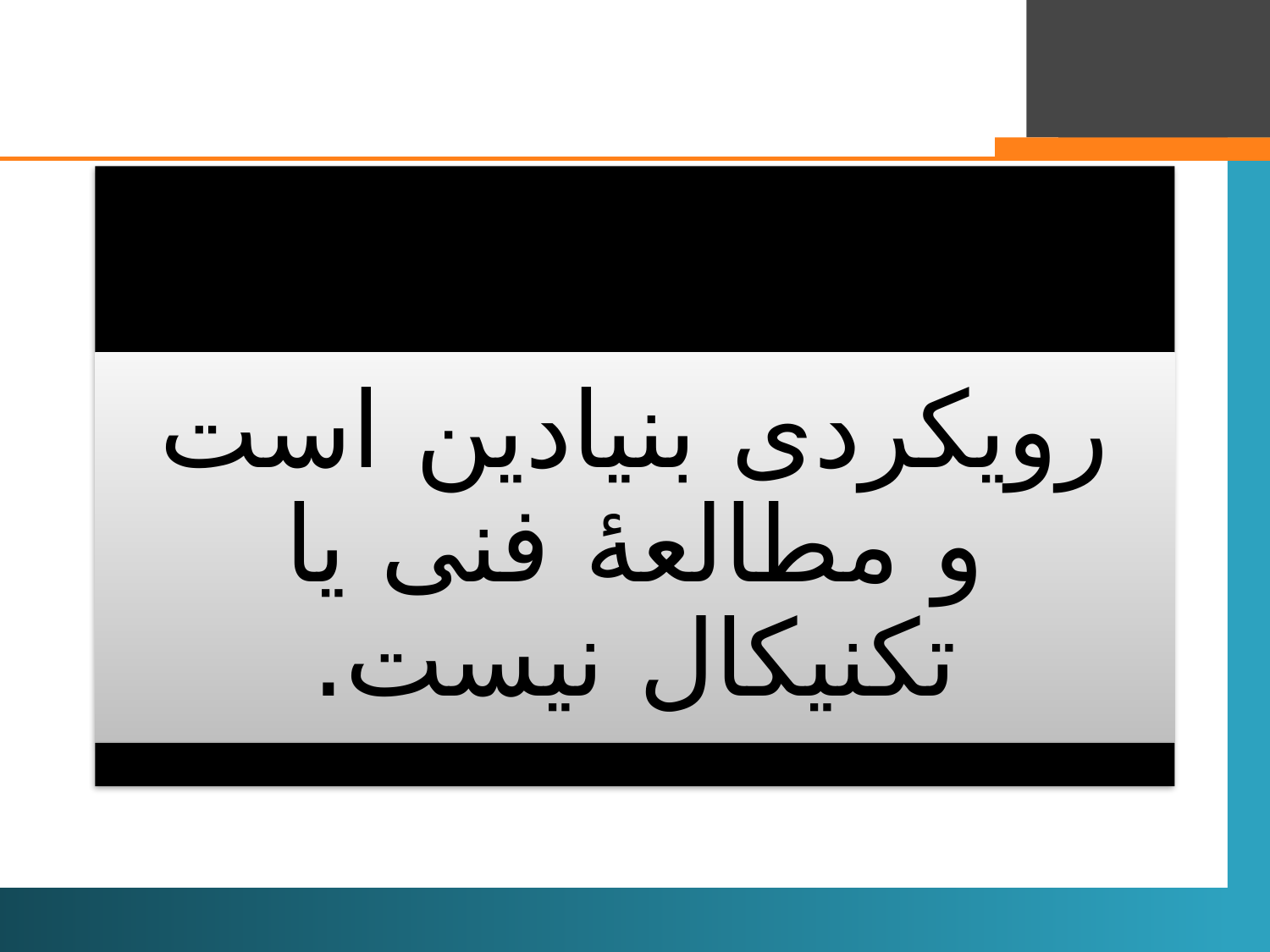

#
رویکرد بررسی اثر طرح بر شركت‌ها:
رویکردی بنیادین است و مطالعۀ فنی یا تکنیکال نیست.